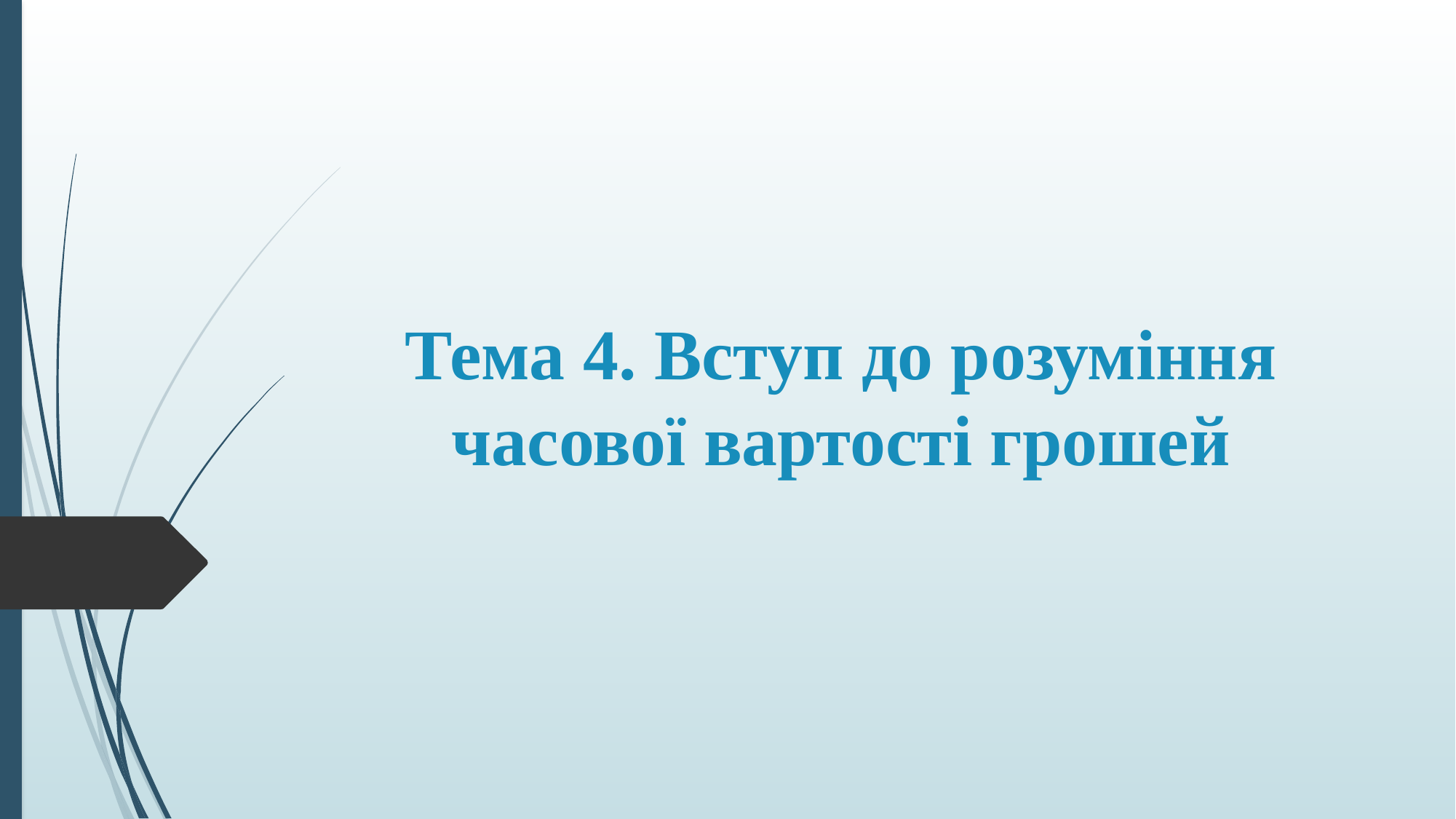

# Тема 4. Вступ до розуміння часової вартості грошей